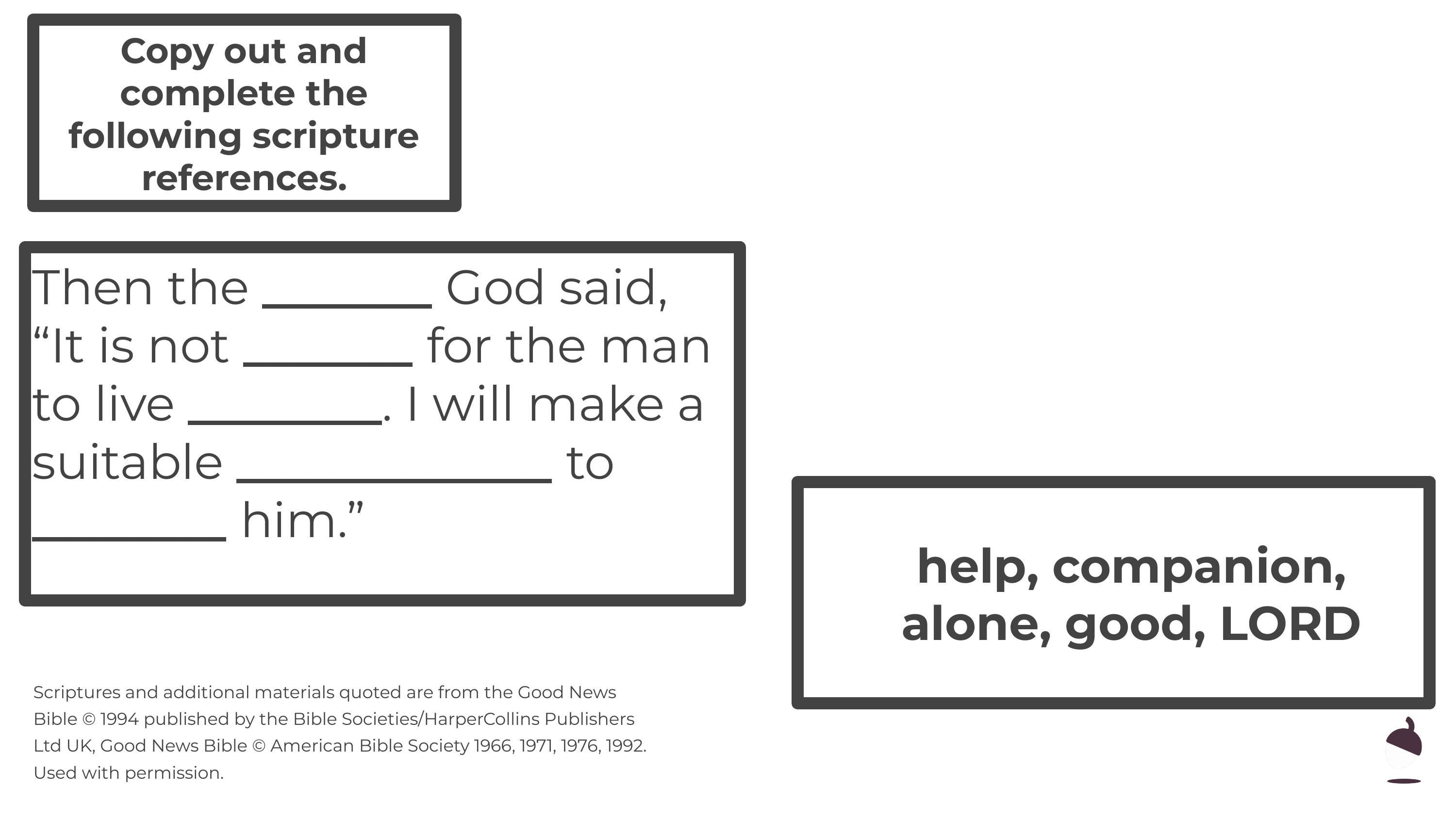

Copy out and complete the following scripture references.
Then the _______ God said, “It is not _______ for the man to live ________. I will make a suitable _____________ to ________ him.”

help, companion, alone, good, LORD
Scriptures and additional materials quoted are from the Good News Bible © 1994 published by the Bible Societies/HarperCollins Publishers Ltd UK, Good News Bible © American Bible Society 1966, 1971, 1976, 1992. Used with permission.